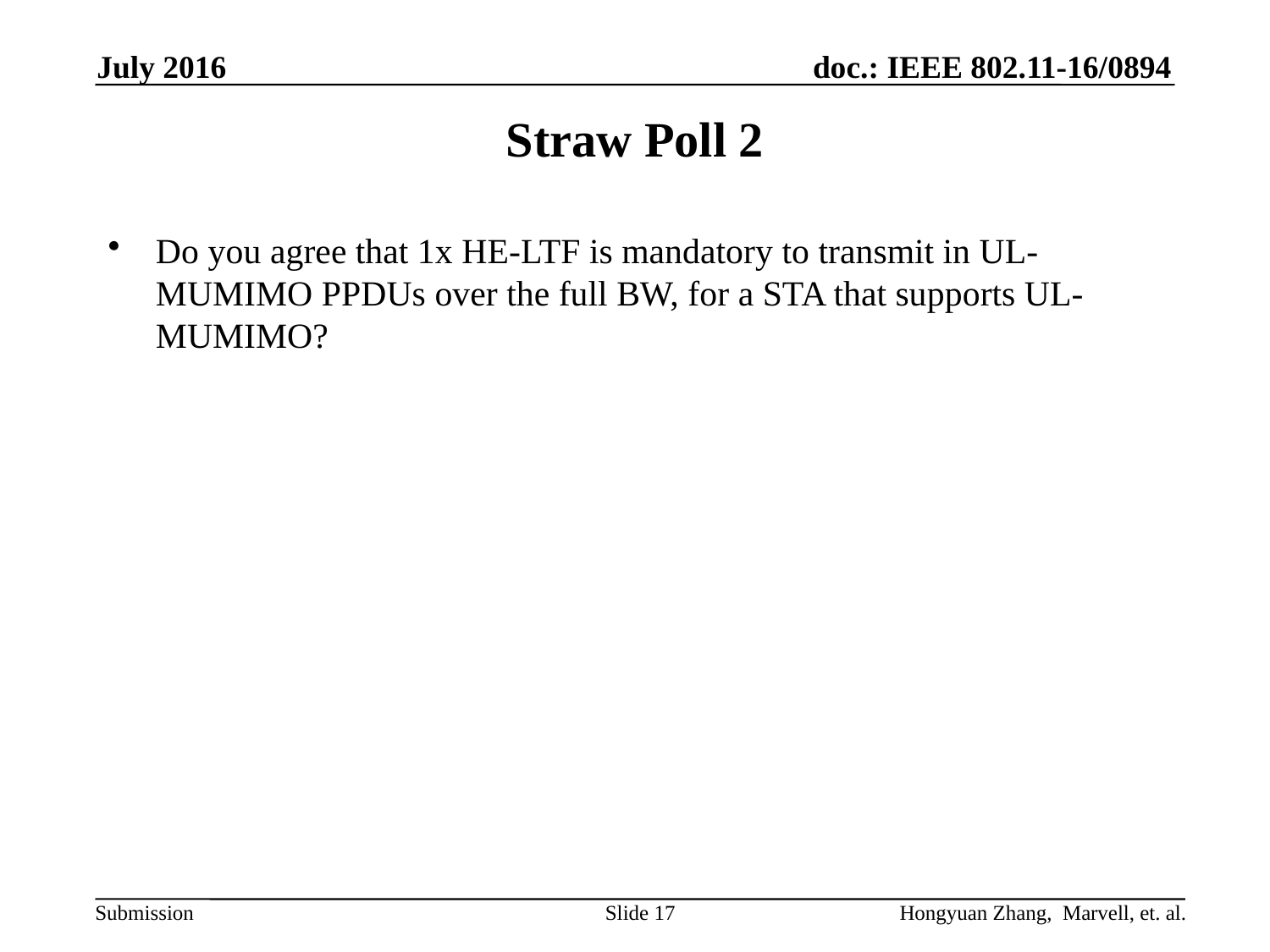

July 2016
# Straw Poll 2
Do you agree that 1x HE-LTF is mandatory to transmit in UL-MUMIMO PPDUs over the full BW, for a STA that supports UL-MUMIMO?
Slide 17
Hongyuan Zhang,  Marvell, et. al.